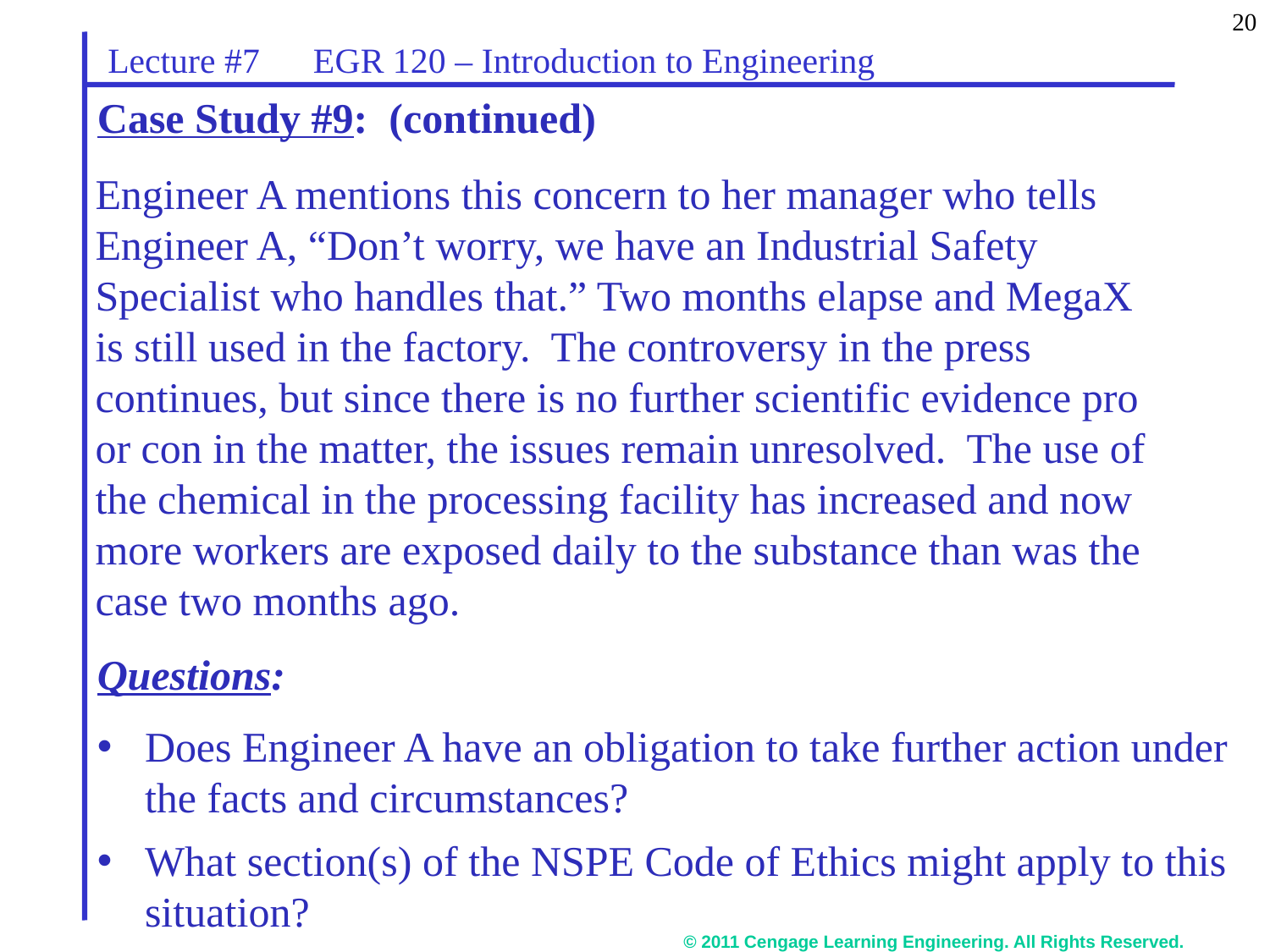

20

Lecture #7      EGR 120 – Introduction to Engineering
Case Study #9:  (continued)

Engineer A mentions this concern to her manager who tells Engineer A, “Don’t worry, we have an Industrial Safety Specialist who handles that.” Two months elapse and MegaX is still used in the factory.  The controversy in the press continues, but since there is no further scientific evidence pro or con in the matter, the issues remain unresolved.  The use of the chemical in the processing facility has increased and now more workers are exposed daily to the substance than was the case two months ago.

Questions:
Does Engineer A have an obligation to take further action under the facts and circumstances?
What section(s) of the NSPE Code of Ethics might apply to this situation?
© 2011 Cengage Learning Engineering. All Rights Reserved.